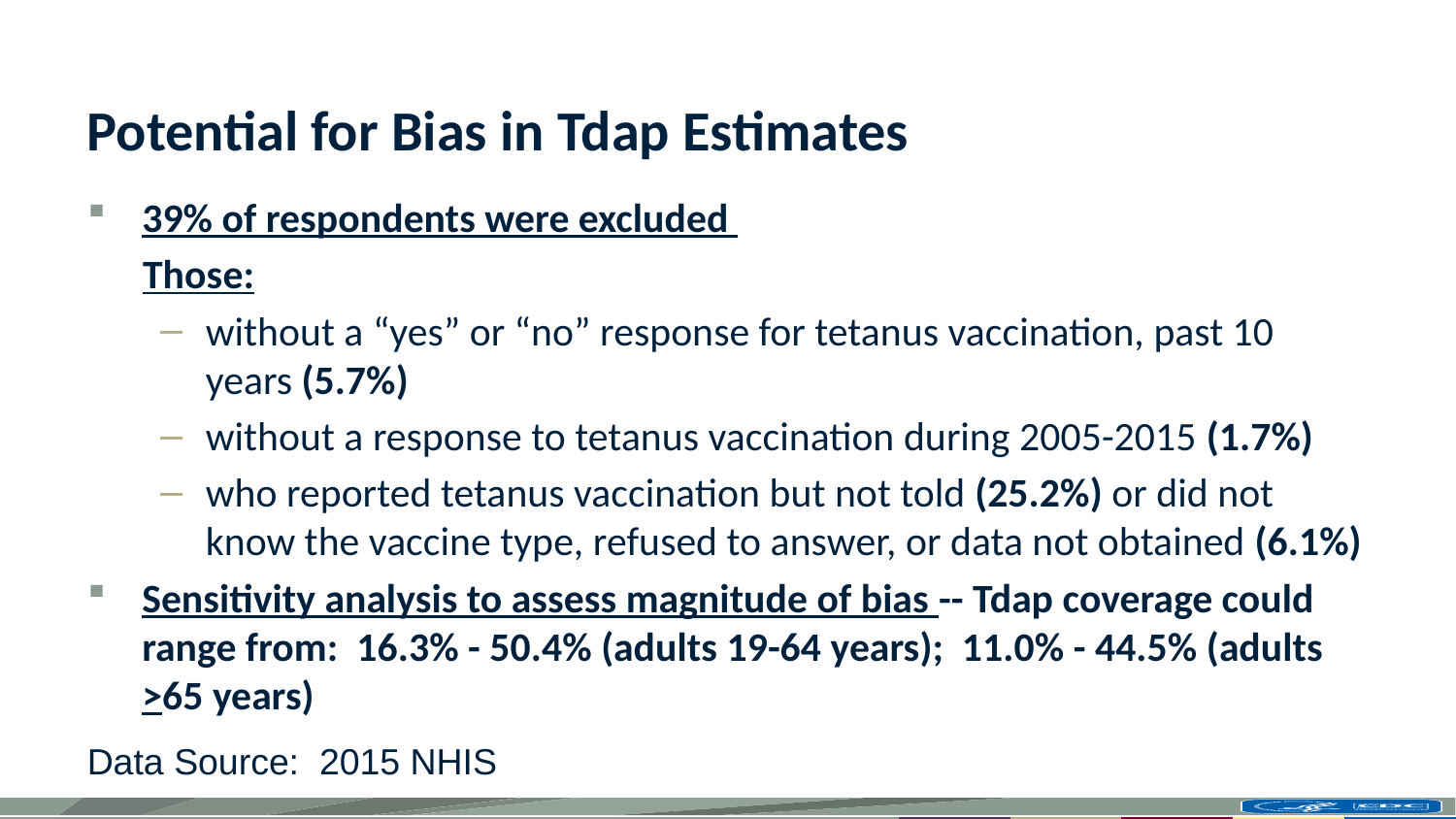

# Potential for Bias in Tdap Estimates
39% of respondents were excluded
      Those:
without a “yes” or “no” response for tetanus vaccination, past 10 years (5.7%)
without a response to tetanus vaccination during 2005-2015 (1.7%)
who reported tetanus vaccination but not told (25.2%) or did not know the vaccine type, refused to answer, or data not obtained (6.1%)
Sensitivity analysis to assess magnitude of bias -- Tdap coverage could range from:  16.3% - 50.4% (adults 19-64 years);  11.0% - 44.5% (adults >65 years)
Data Source:  2015 NHIS